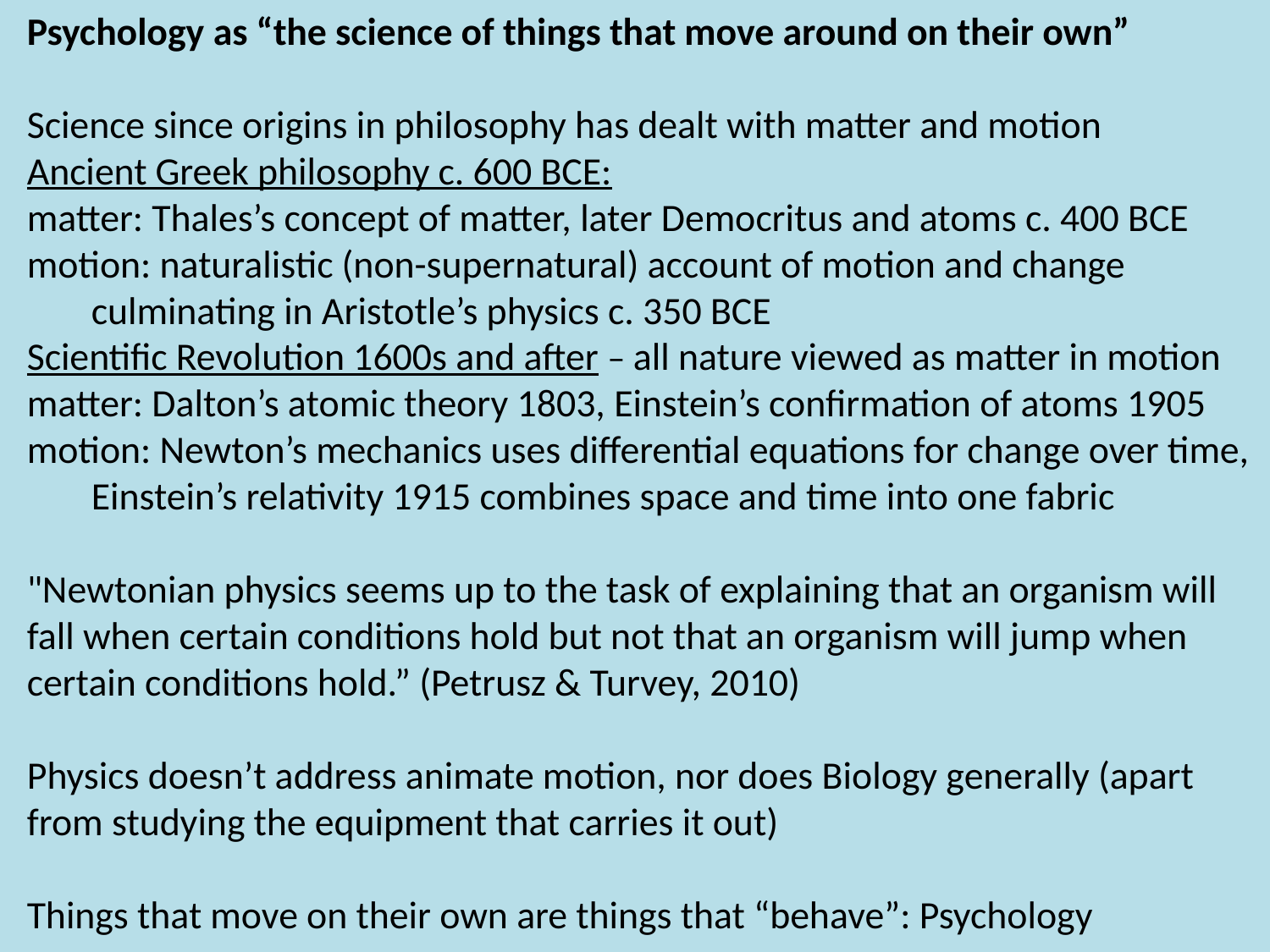

Psychology as “the science of things that move around on their own”

Science since origins in philosophy has dealt with matter and motion
Ancient Greek philosophy c. 600 BCE:
matter: Thales’s concept of matter, later Democritus and atoms c. 400 BCE
motion: naturalistic (non-supernatural) account of motion and change culminating in Aristotle’s physics c. 350 BCE
Scientific Revolution 1600s and after – all nature viewed as matter in motion
matter: Dalton’s atomic theory 1803, Einstein’s confirmation of atoms 1905
motion: Newton’s mechanics uses differential equations for change over time, Einstein’s relativity 1915 combines space and time into one fabric

"Newtonian physics seems up to the task of explaining that an organism will fall when certain conditions hold but not that an organism will jump when certain conditions hold.” (Petrusz & Turvey, 2010)

Physics doesn’t address animate motion, nor does Biology generally (apart from studying the equipment that carries it out)

Things that move on their own are things that “behave”: Psychology